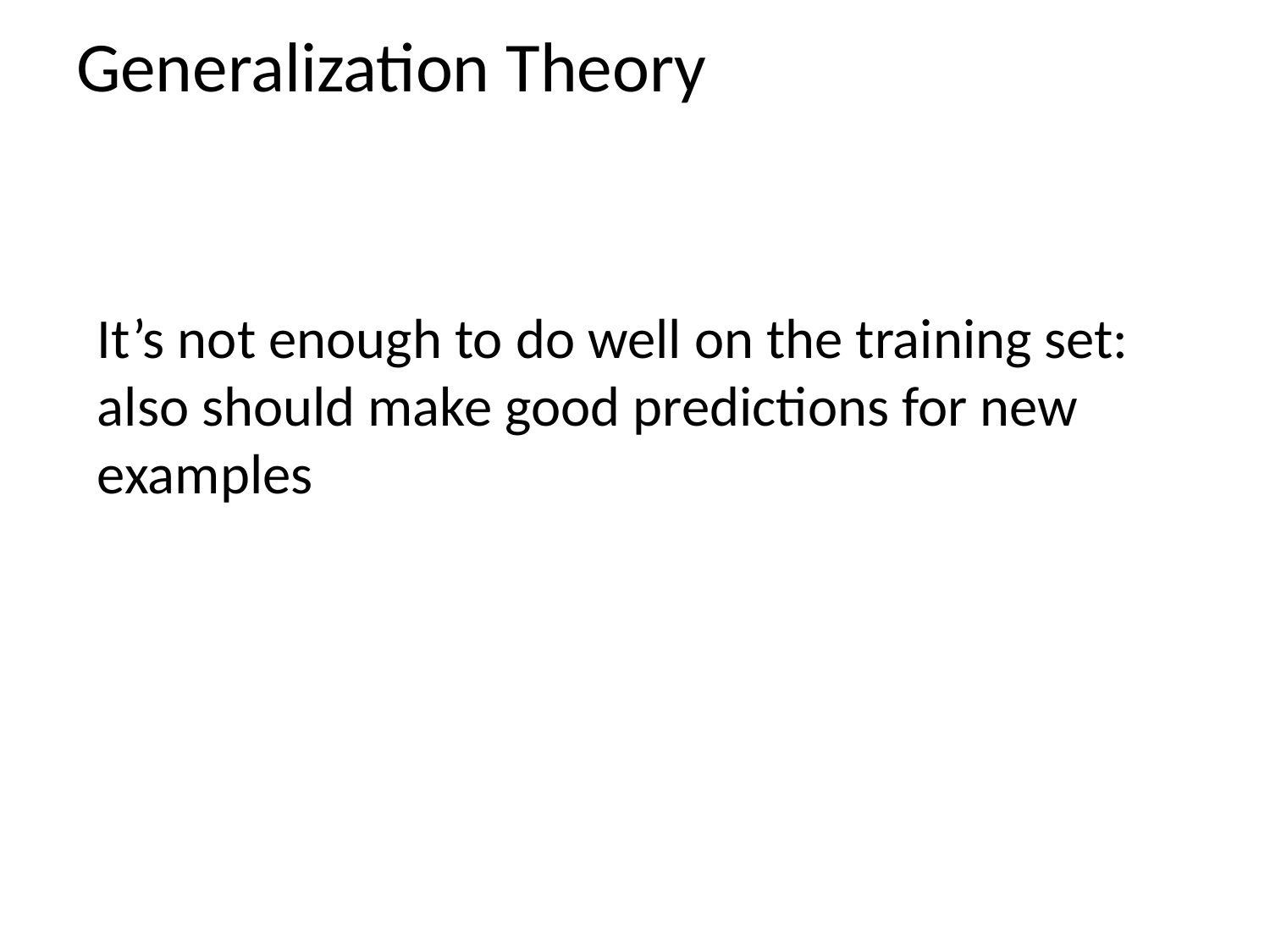

# Generalization Theory

It’s not enough to do well on the training set: also should make good predictions for new examples